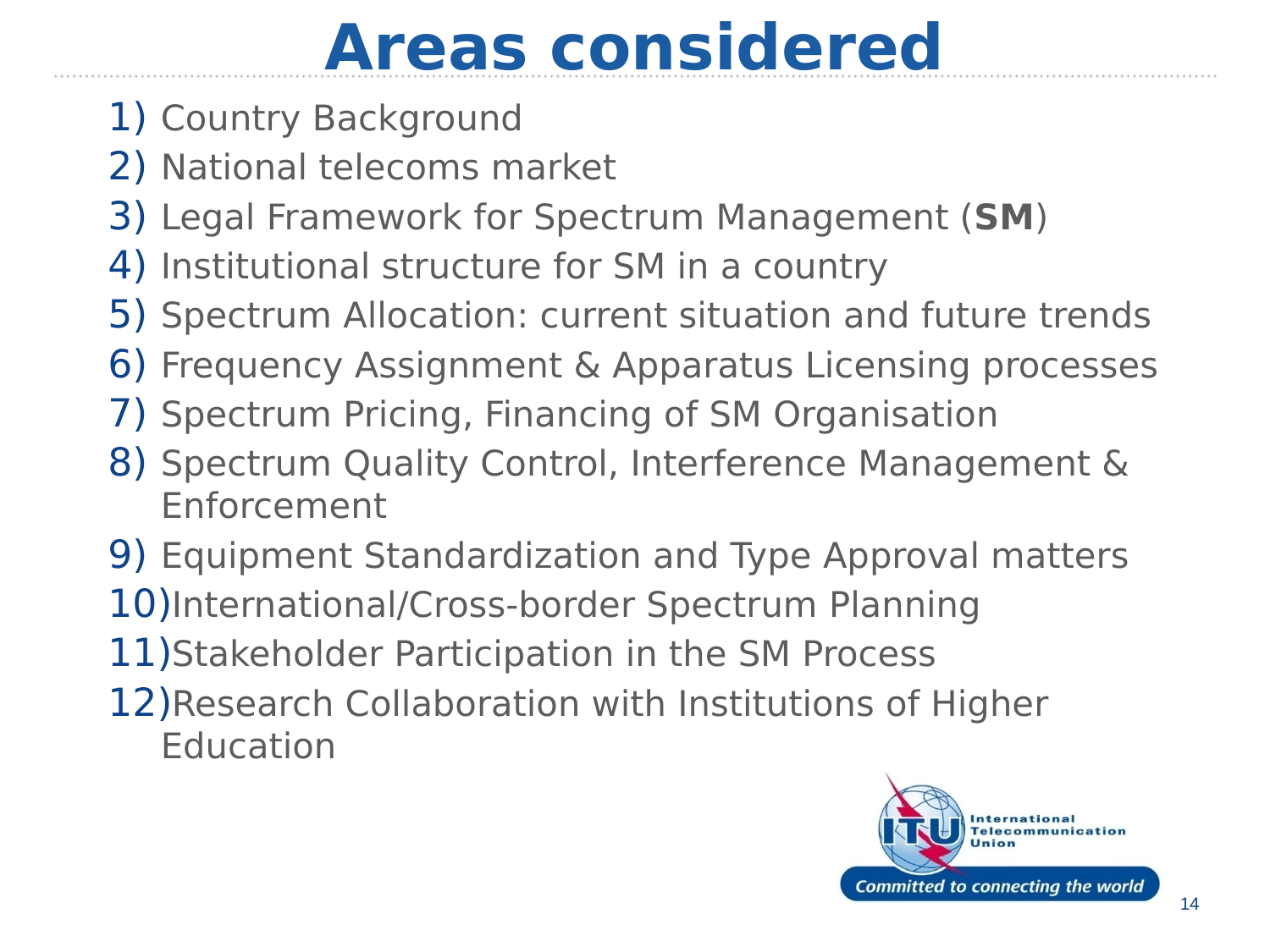

# Areas considered
Country Background
National telecoms market
Legal Framework for Spectrum Management (SM)
Institutional structure for SM in a country
Spectrum Allocation: current situation and future trends
Frequency Assignment & Apparatus Licensing processes
Spectrum Pricing, Financing of SM Organisation
Spectrum Quality Control, Interference Management & Enforcement
Equipment Standardization and Type Approval matters
International/Cross-border Spectrum Planning
Stakeholder Participation in the SM Process
Research Collaboration with Institutions of Higher Education
14